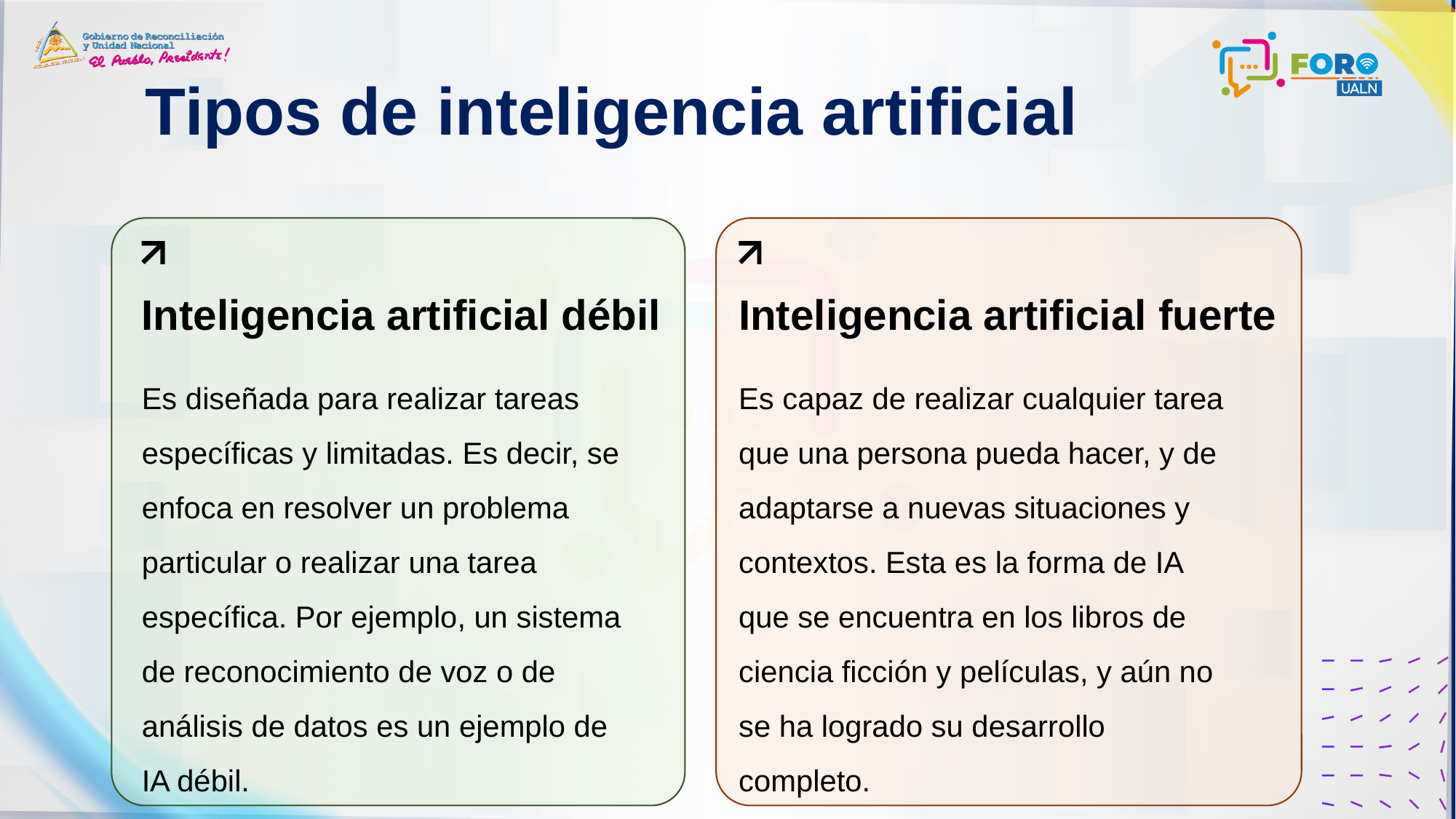

Tipos de inteligencia artificial

Inteligencia artificial débil
Es diseñada para realizar tareas específicas y limitadas. Es decir, se enfoca en resolver un problema particular o realizar una tarea específica. Por ejemplo, un sistema de reconocimiento de voz o de análisis de datos es un ejemplo de IA débil.

Inteligencia artificial fuerte
Es capaz de realizar cualquier tarea que una persona pueda hacer, y de adaptarse a nuevas situaciones y contextos. Esta es la forma de IA que se encuentra en los libros de ciencia ficción y películas, y aún no se ha logrado su desarrollo completo.